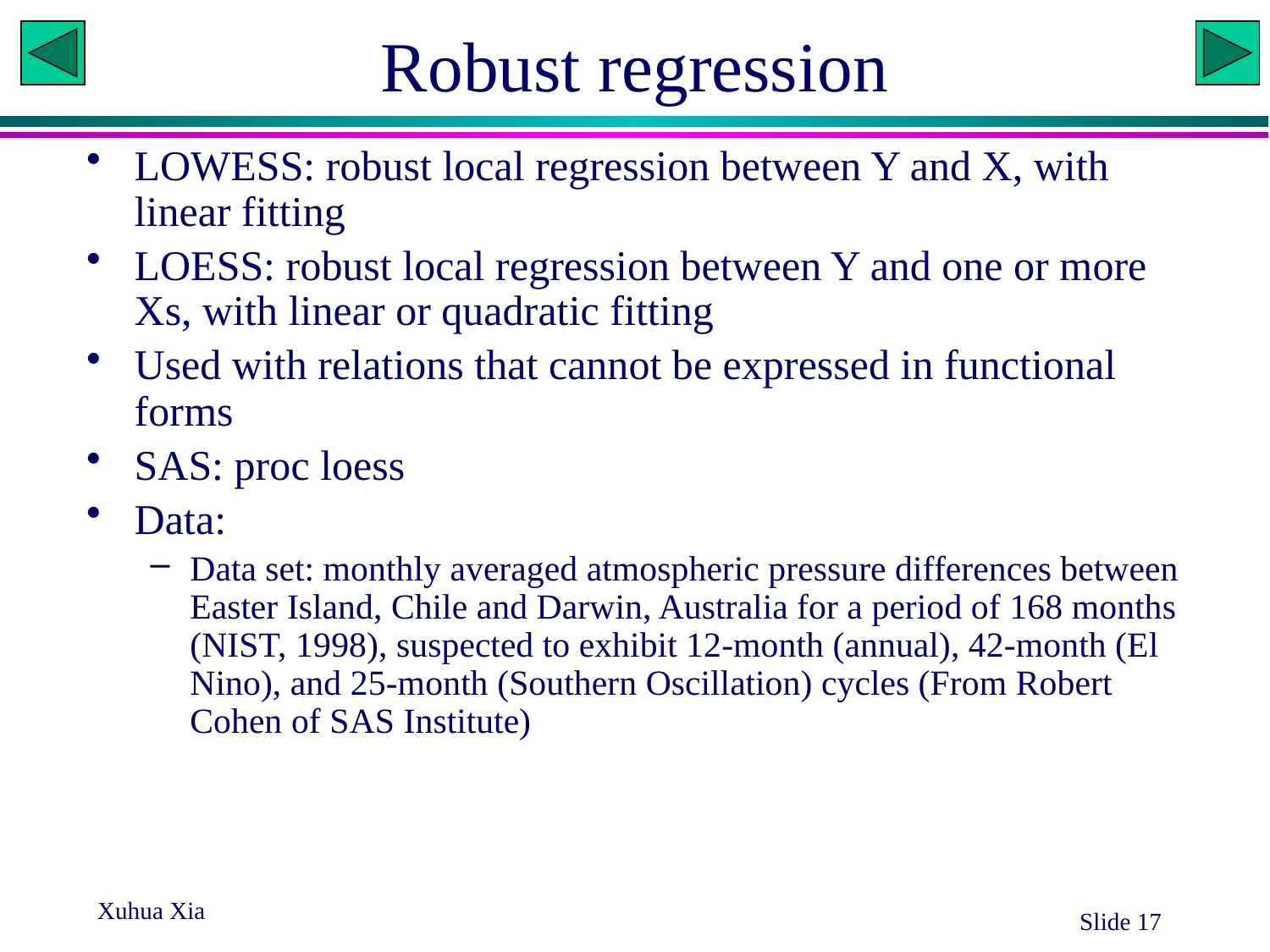

# Robust regression
LOWESS: robust local regression between Y and X, with linear fitting
LOESS: robust local regression between Y and one or more Xs, with linear or quadratic fitting
Used with relations that cannot be expressed in functional forms
SAS: proc loess
Data:
Data set: monthly averaged atmospheric pressure differences between Easter Island, Chile and Darwin, Australia for a period of 168 months (NIST, 1998), suspected to exhibit 12-month (annual), 42-month (El Nino), and 25-month (Southern Oscillation) cycles (From Robert Cohen of SAS Institute)
Xuhua Xia
Slide 17